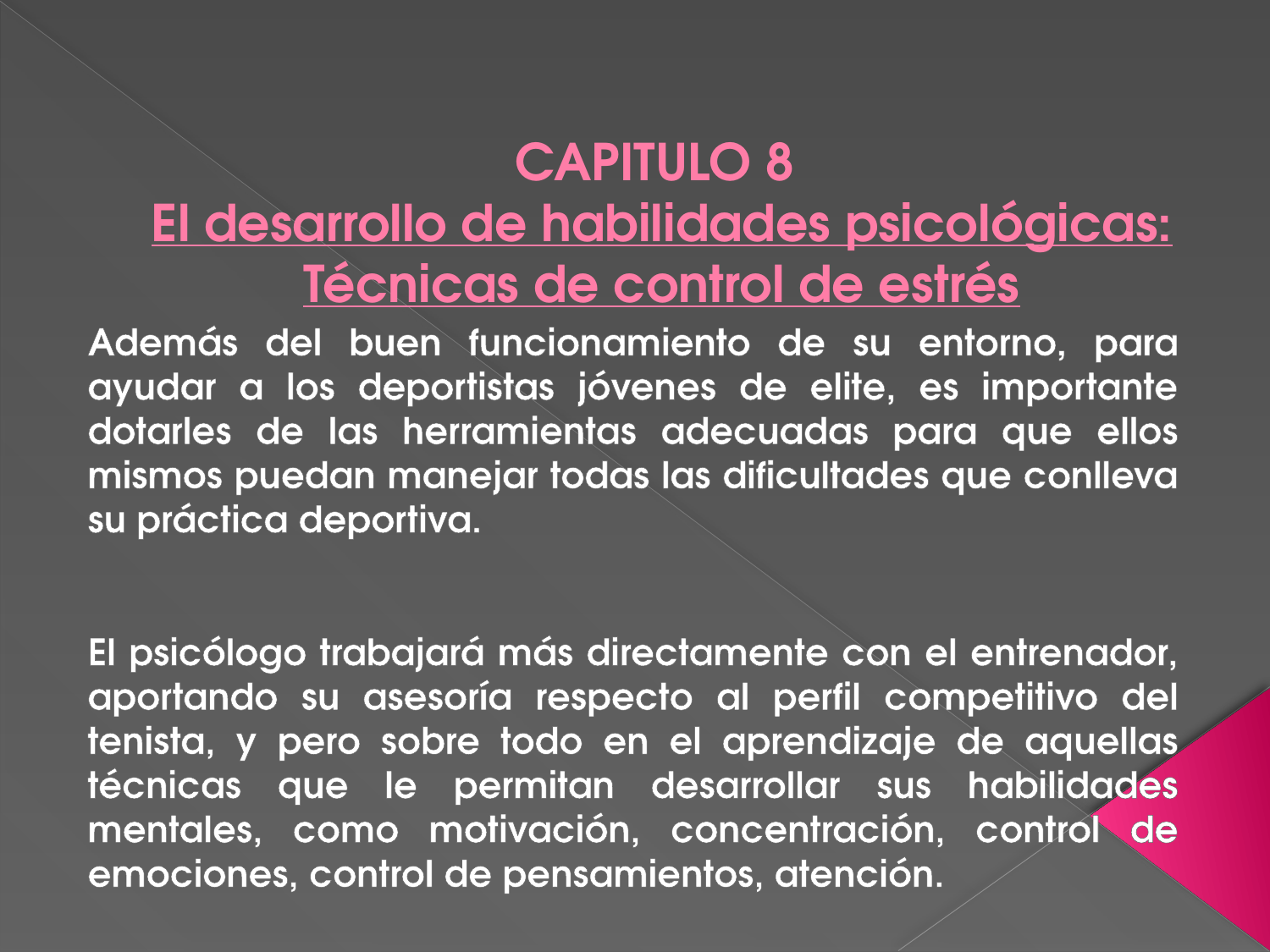

# CAPITULO 8  El desarrollo de habilidades psicológicas: Técnicas de control de estrés
Además del buen funcionamiento de su entorno, para ayudar a los deportistas jóvenes de elite, es importante dotarles de las herramientas adecuadas para que ellos mismos puedan manejar todas las dificultades que conlleva su práctica deportiva.

El psicólogo trabajará más directamente con el entrenador, aportando su asesoría respecto al perfil competitivo del tenista, y pero sobre todo en el aprendizaje de aquellas técnicas que le permitan desarrollar sus habilidades mentales, como motivación, concentración, control de emociones, control de pensamientos, atención.